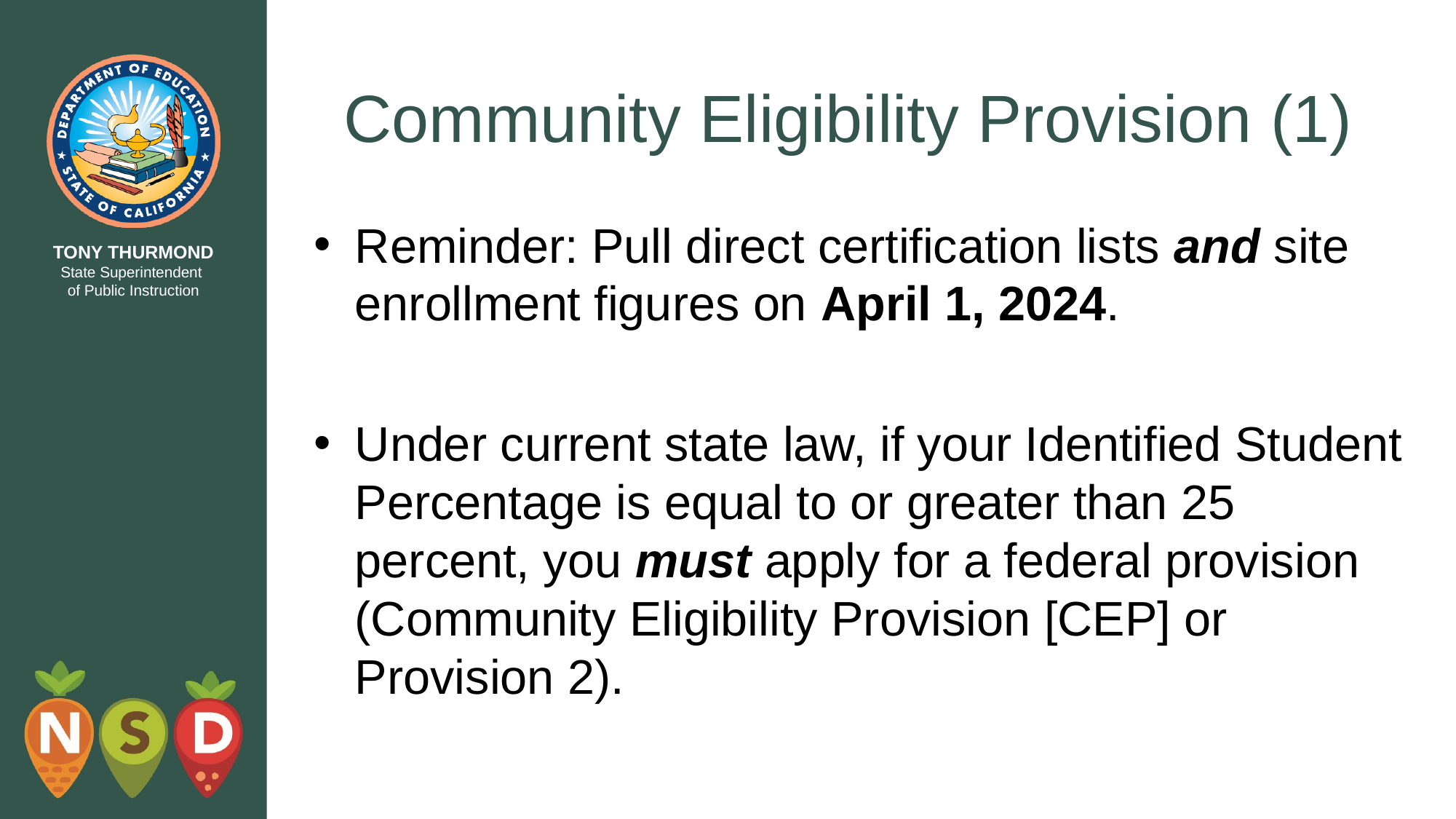

# Community Eligibility Provision (1)
Reminder: Pull direct certification lists and site enrollment figures on April 1, 2024.

Under current state law, if your Identified Student Percentage is equal to or greater than 25 percent, you must apply for a federal provision (Community Eligibility Provision [CEP] or Provision 2).